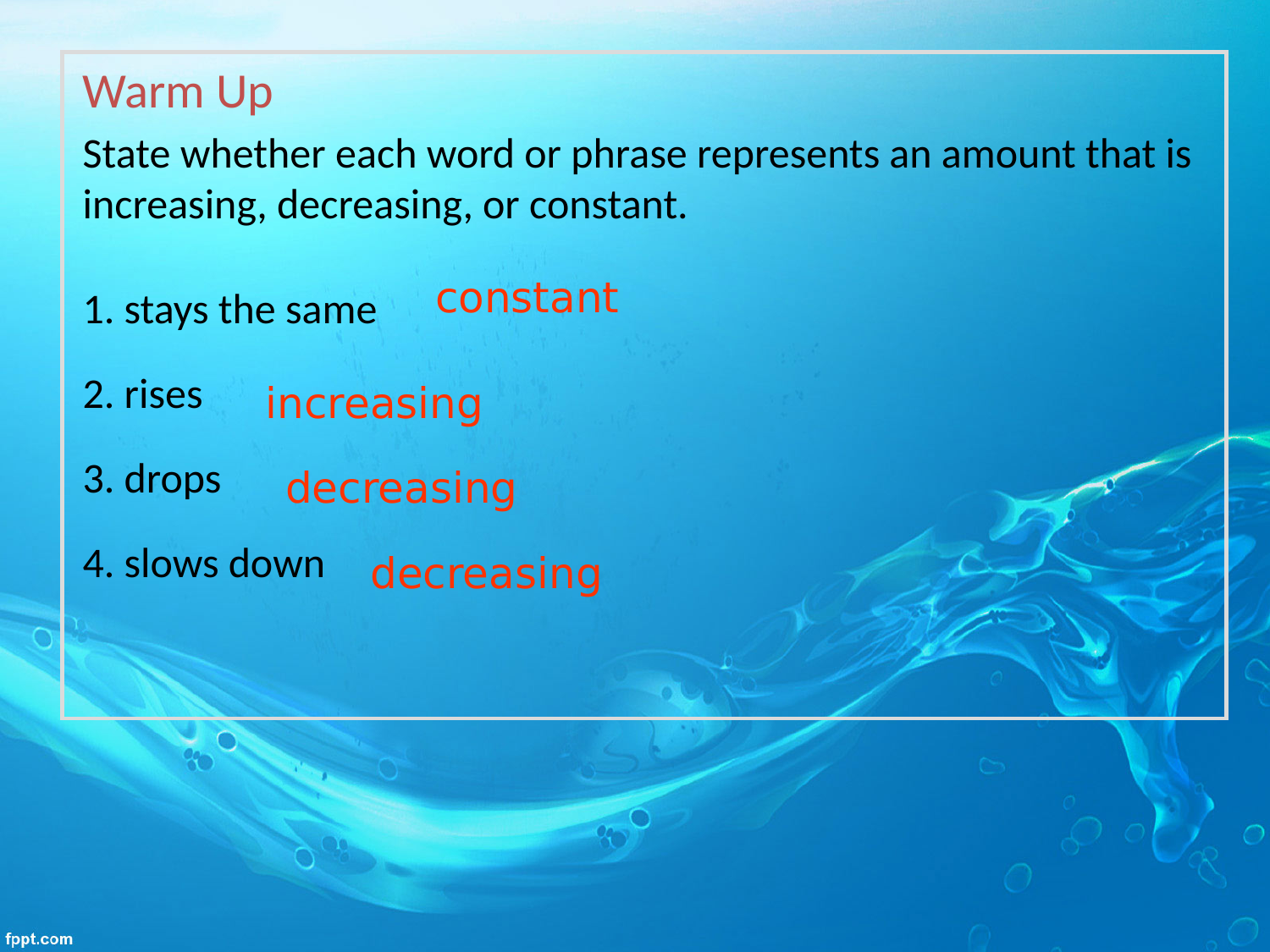

Warm Up
State whether each word or phrase represents an amount that is increasing, decreasing, or constant.

1. stays the same
2. rises
3. drops
4. slows down

constant

increasing
decreasing
decreasing